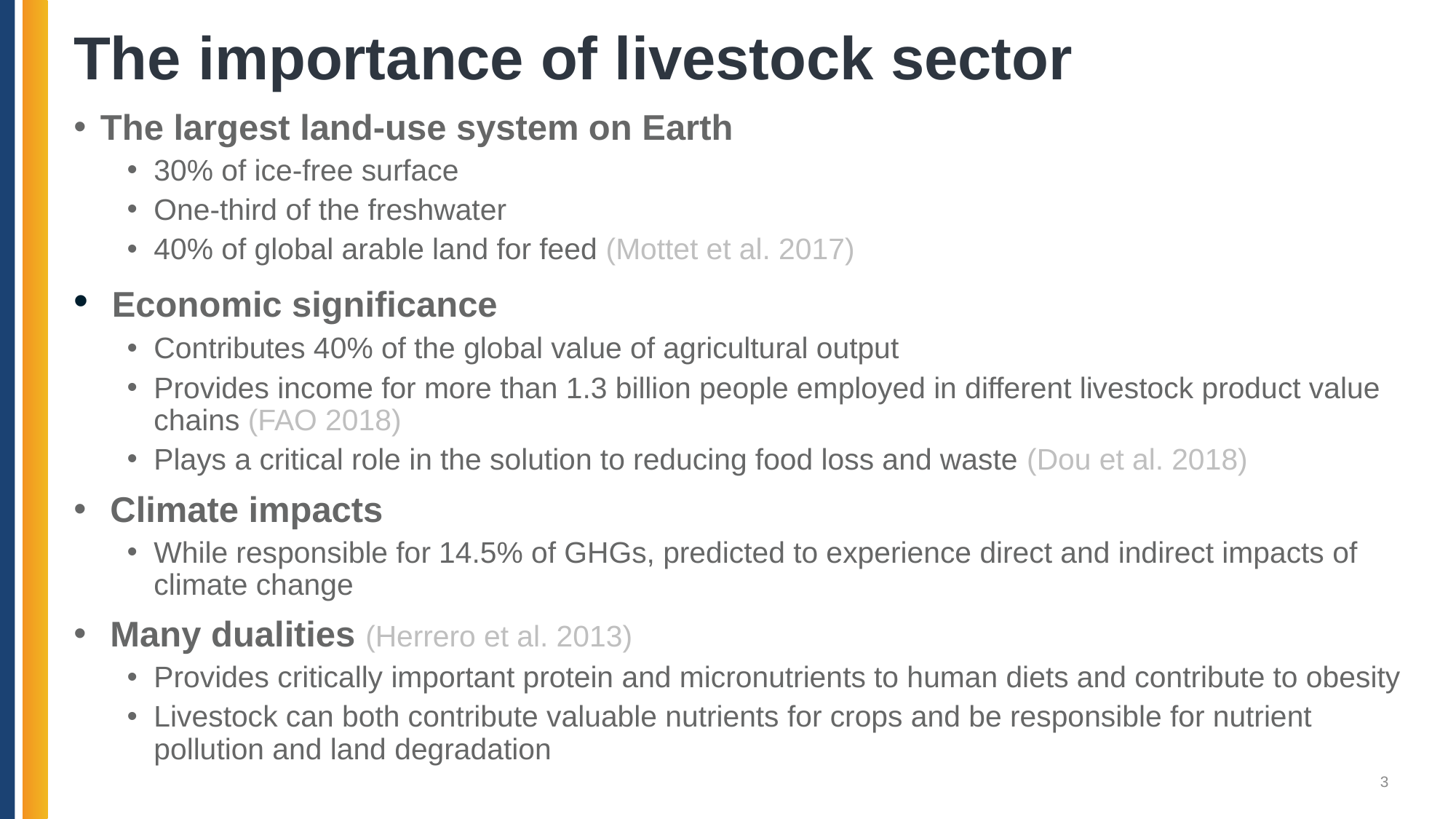

# The importance of livestock sector
The largest land-use system on Earth
30% of ice-free surface
One-third of the freshwater
40% of global arable land for feed (Mottet et al. 2017)
 Economic significance
Contributes 40% of the global value of agricultural output
Provides income for more than 1.3 billion people employed in different livestock product value chains (FAO 2018)
Plays a critical role in the solution to reducing food loss and waste (Dou et al. 2018)
 Climate impacts
While responsible for 14.5% of GHGs, predicted to experience direct and indirect impacts of climate change
 Many dualities (Herrero et al. 2013)
Provides critically important protein and micronutrients to human diets and contribute to obesity
Livestock can both contribute valuable nutrients for crops and be responsible for nutrient pollution and land degradation

3